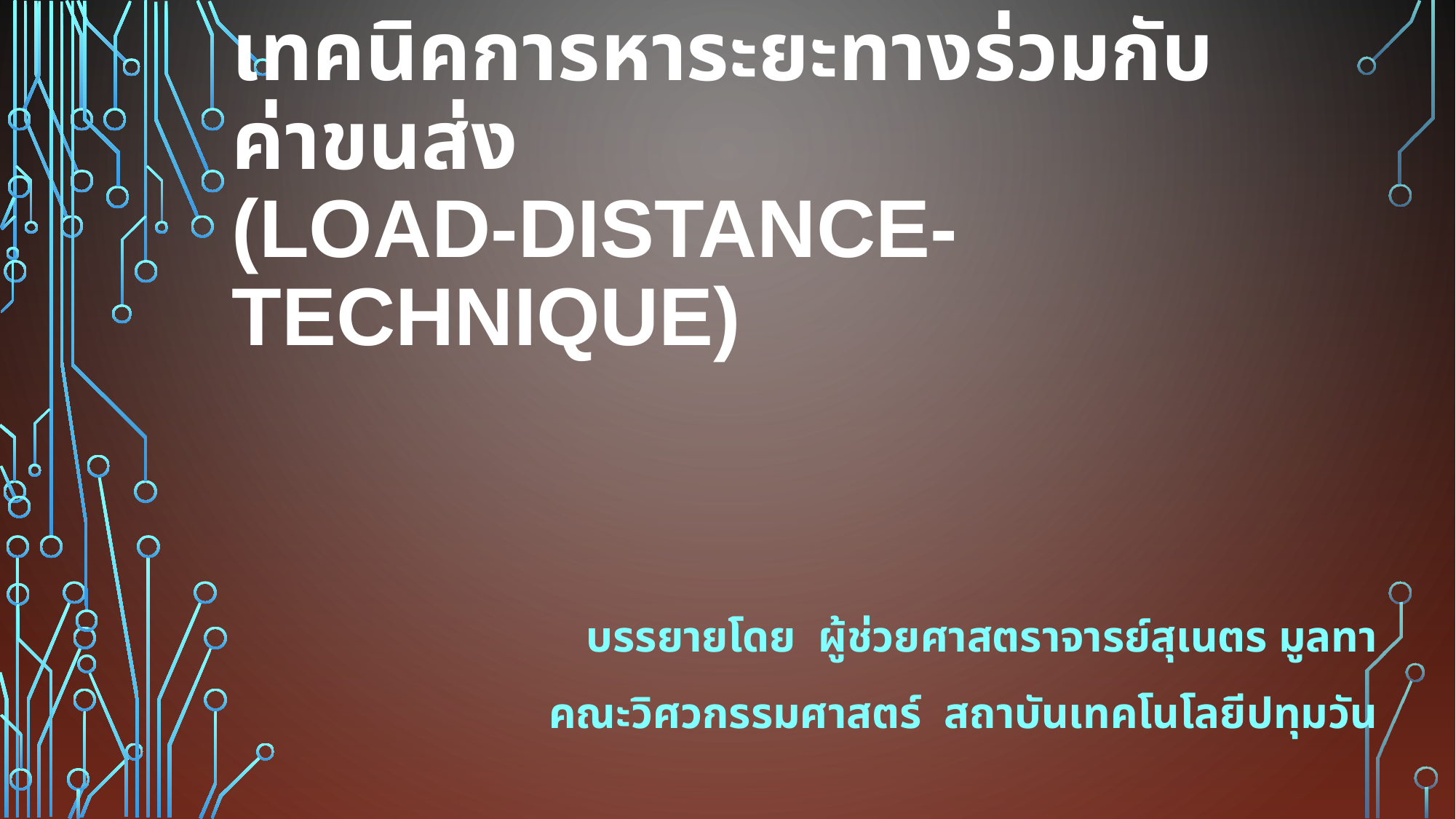

# เทคนิคการหาระยะทางร่วมกับค่าขนส่ง (Load-distance-technique)
บรรยายโดย  ผู้ช่วยศาสตราจารย์สุเนตร มูลทา
คณะวิศวกรรมศาสตร์  สถาบันเทคโนโลยีปทุมวัน